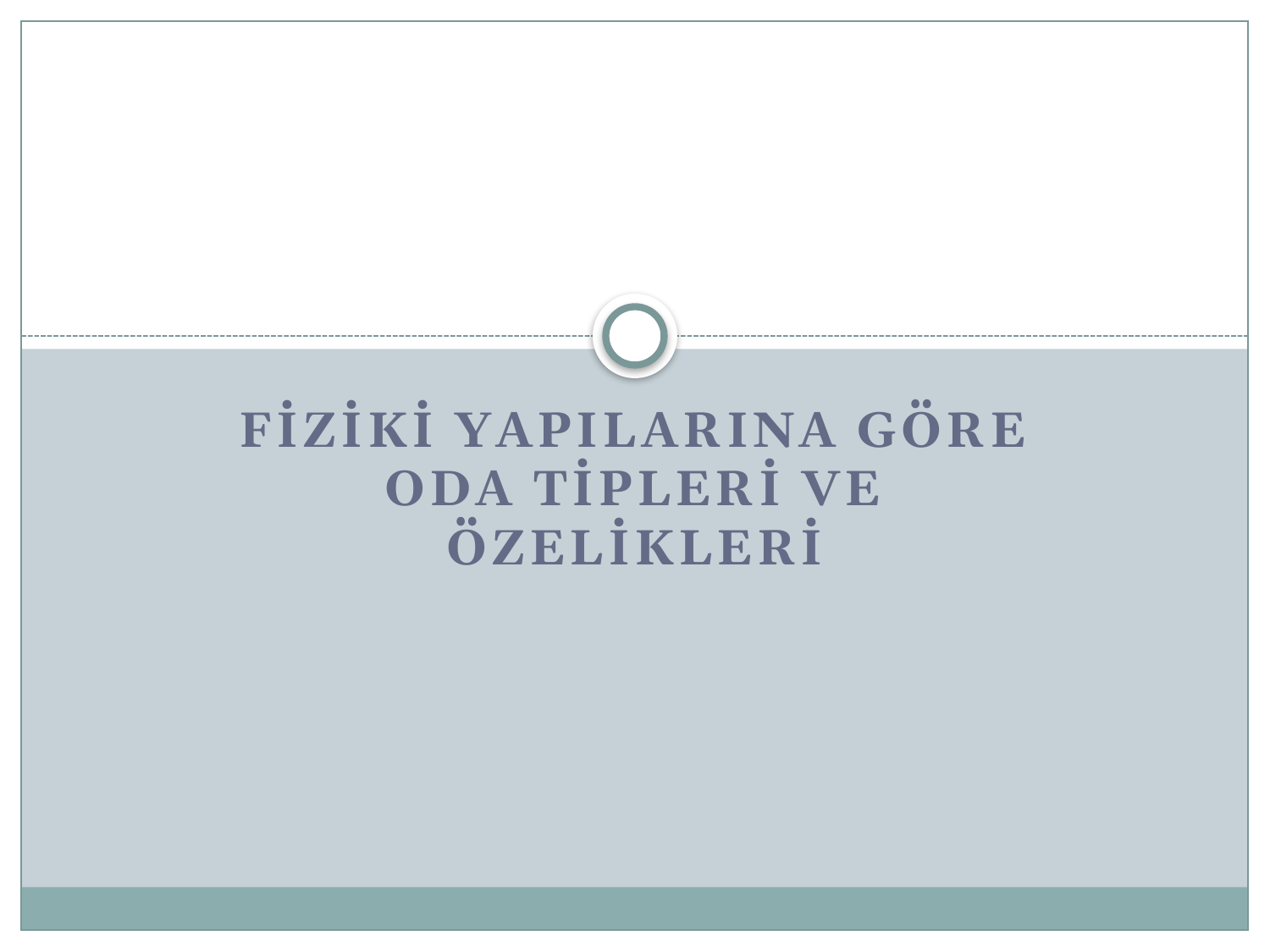

#
FİZİKİ YAPILARINA GÖRE ODA TİPLERİ VE ÖZELİKLERİ